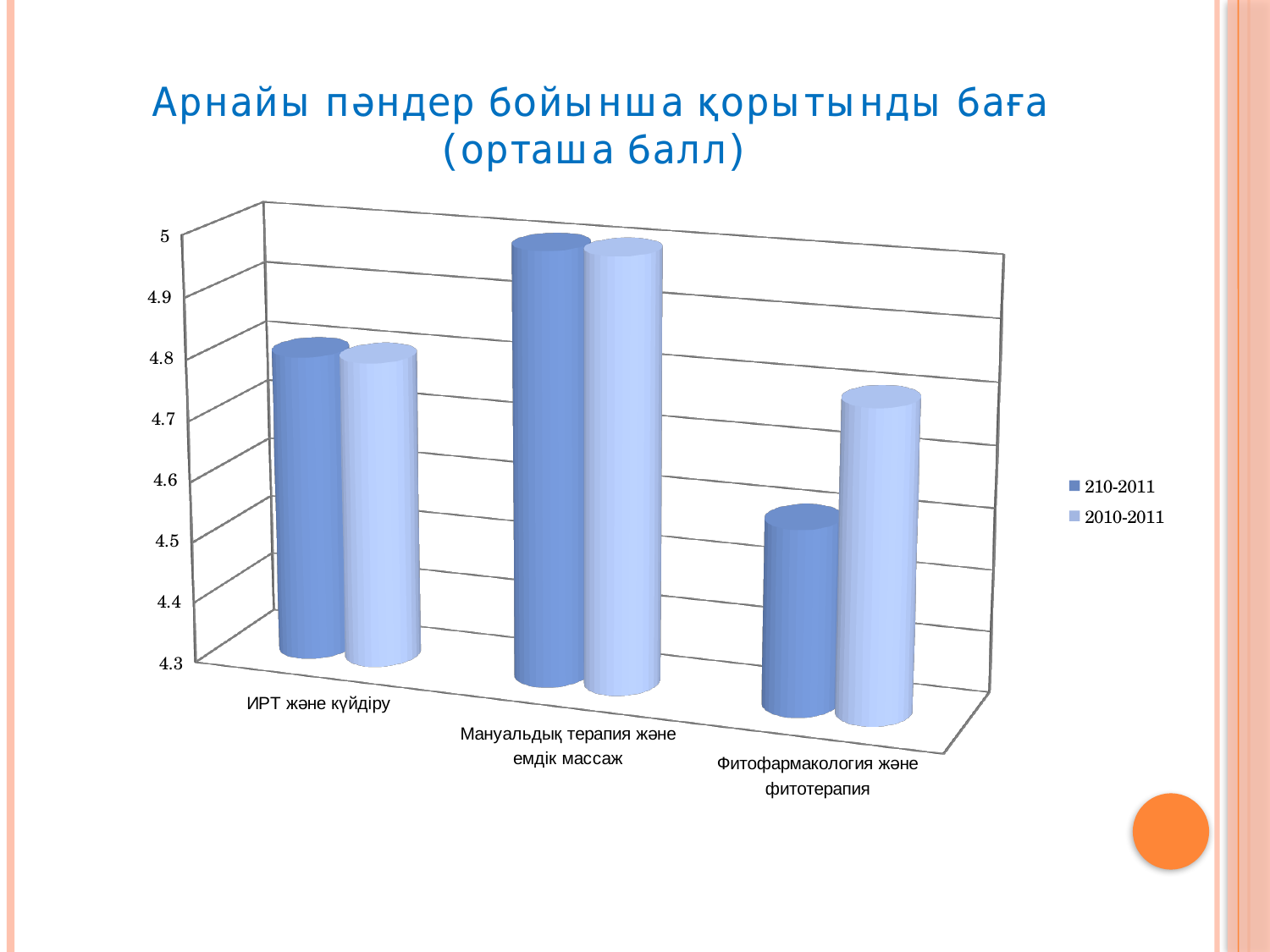

# Арнайы пәндер бойынша қорытынды баға (орташа балл)

[unsupported chart]